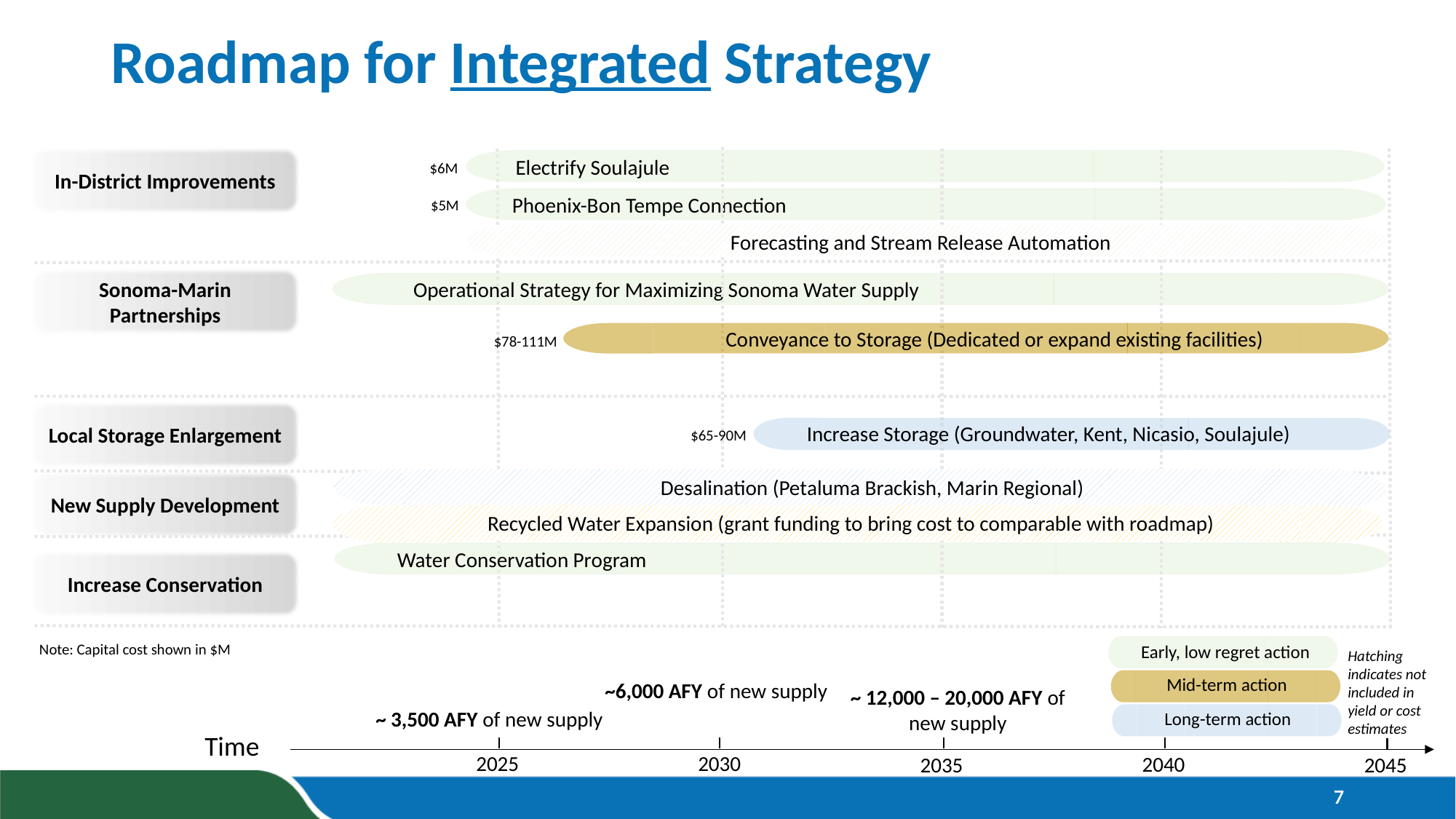

# Roadmap for Integrated Strategy
In-District Improvements
Electrify Soulajule

$6M
Phoenix-Bon Tempe Connection

$5M
Forecasting and Stream Release Automation

Sonoma-Marin Partnerships
Operational Strategy for Maximizing Sonoma Water Supply

Conveyance to Storage (Dedicated or expand existing facilities)

$78-111M
Local Storage Enlargement
Increase Storage (Groundwater, Kent, Nicasio, Soulajule)

$65-90M

Desalination (Petaluma Brackish, Marin Regional)

New Supply Development
Recycled Water Expansion (grant funding to bring cost to comparable with roadmap)

Water Conservation Program

Increase Conservation
Note: Capital cost shown in $M
Early, low regret action

Hatching indicates not included in yield or cost estimates
Mid-term action

~6,000 AFY of new supply
~ 12,000 – 20,000 AFY of new supply
Long-term action

~ 3,500 AFY of new supply
Time
2030
2025
2040
2045
2035
7